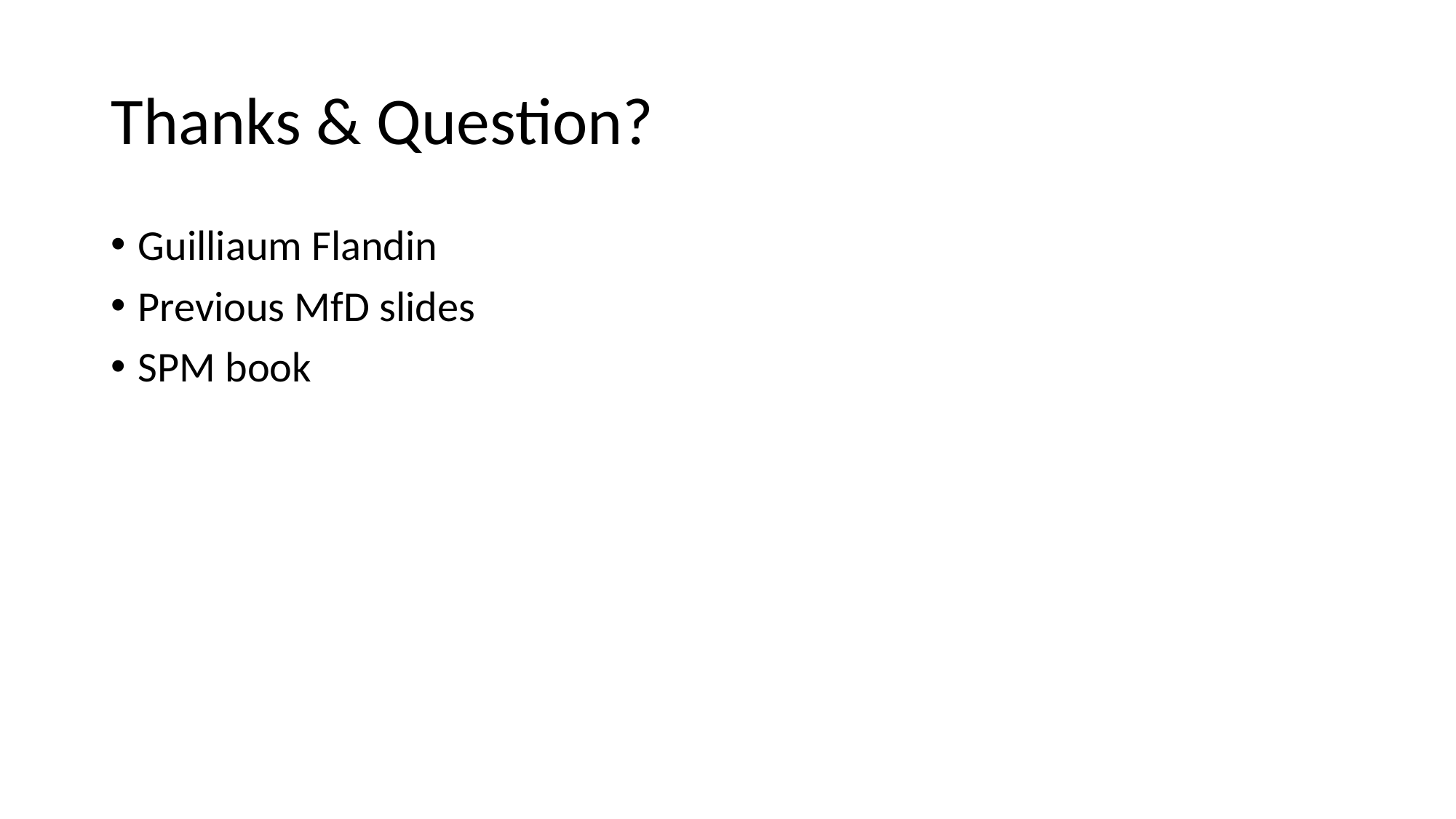

# Thanks & Question?
Guilliaum Flandin
Previous MfD slides
SPM book